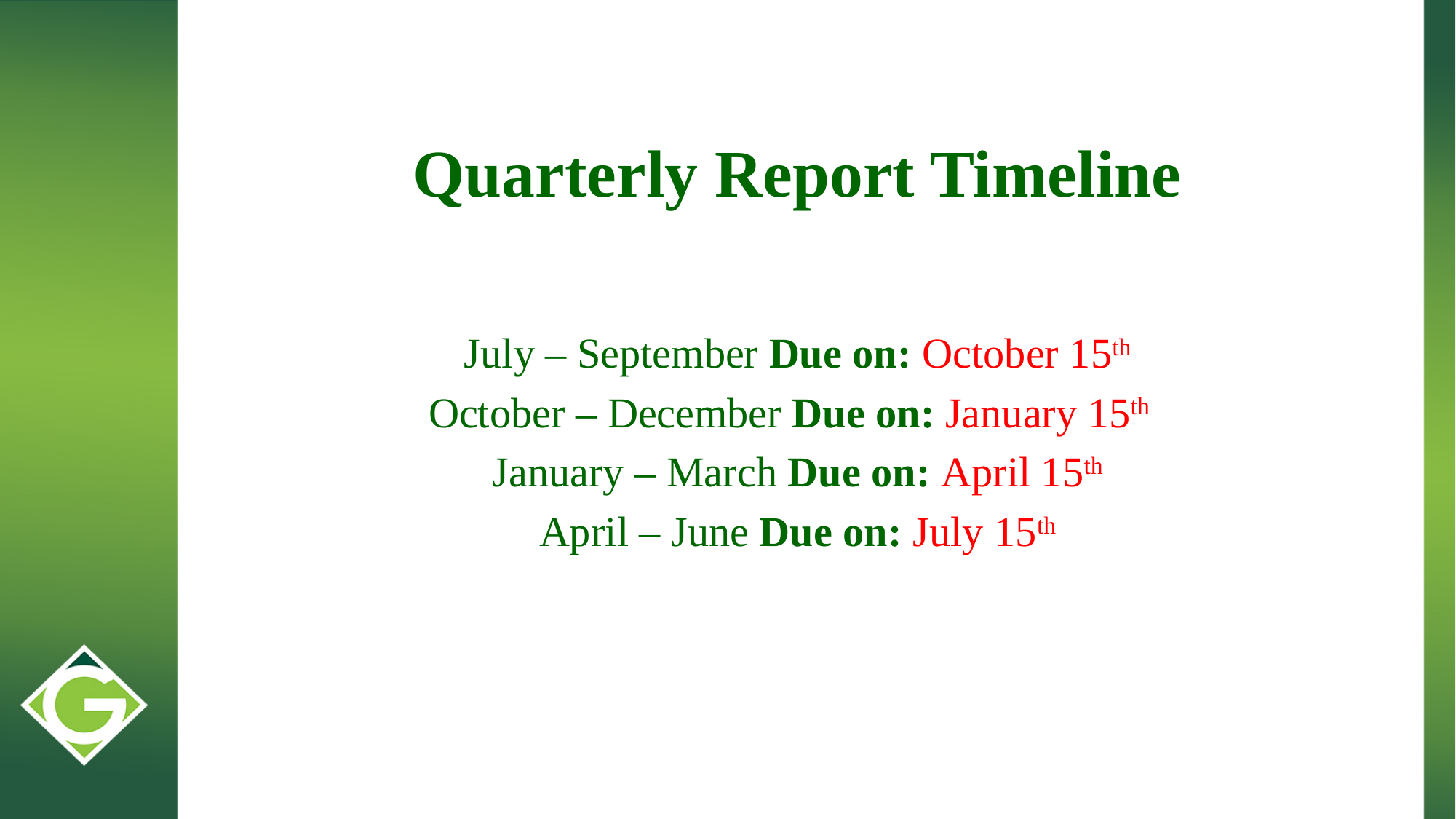

Quarterly Report Timeline
July – September Due on: October 15th
October – December Due on: January 15th
January – March Due on: April 15th
April – June Due on: July 15th